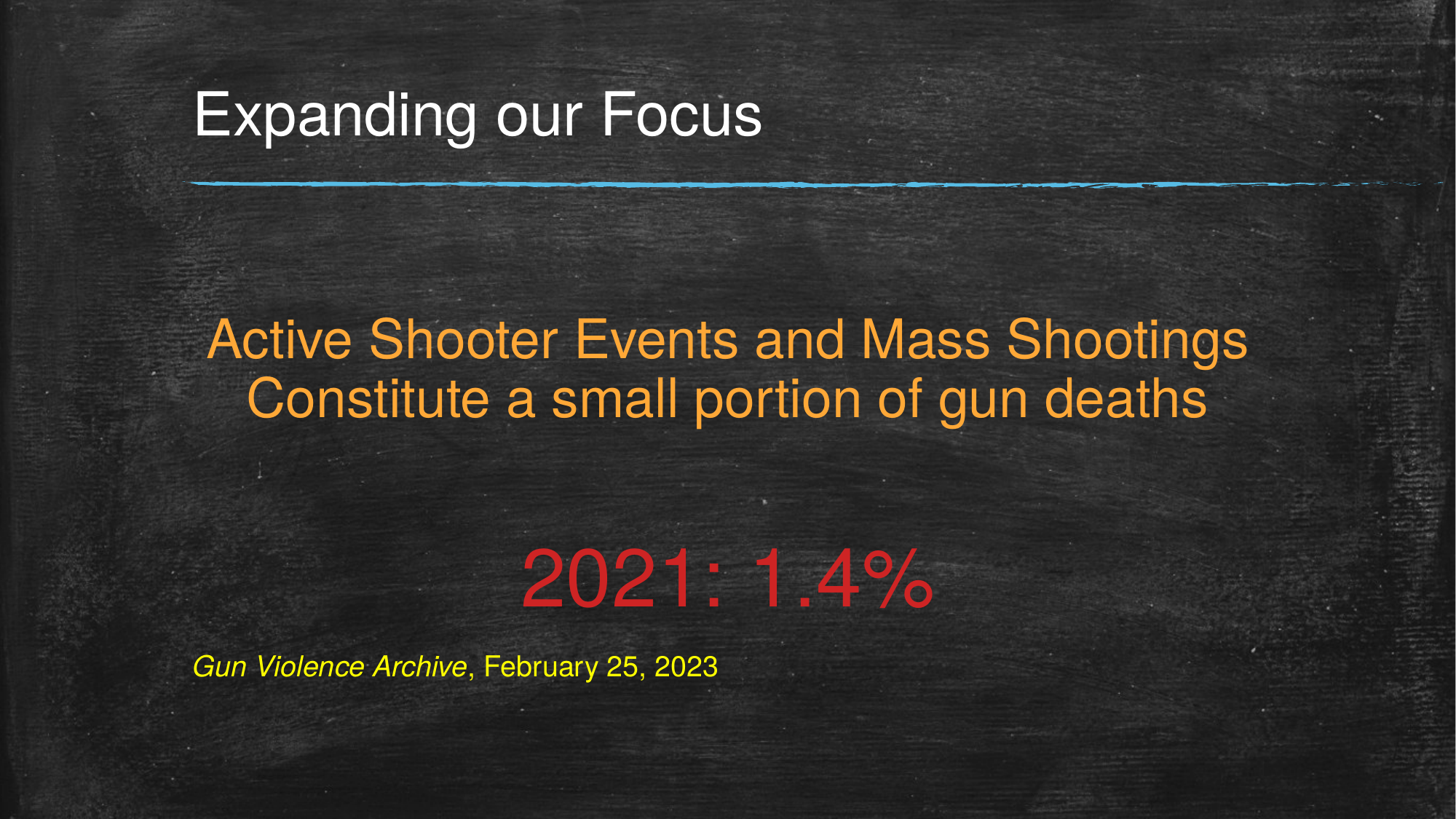

# Expanding our Focus

Active Shooter Events and Mass Shootings Constitute a small portion of gun deaths

2021: 1.4%
Gun Violence Archive, February 25, 2023